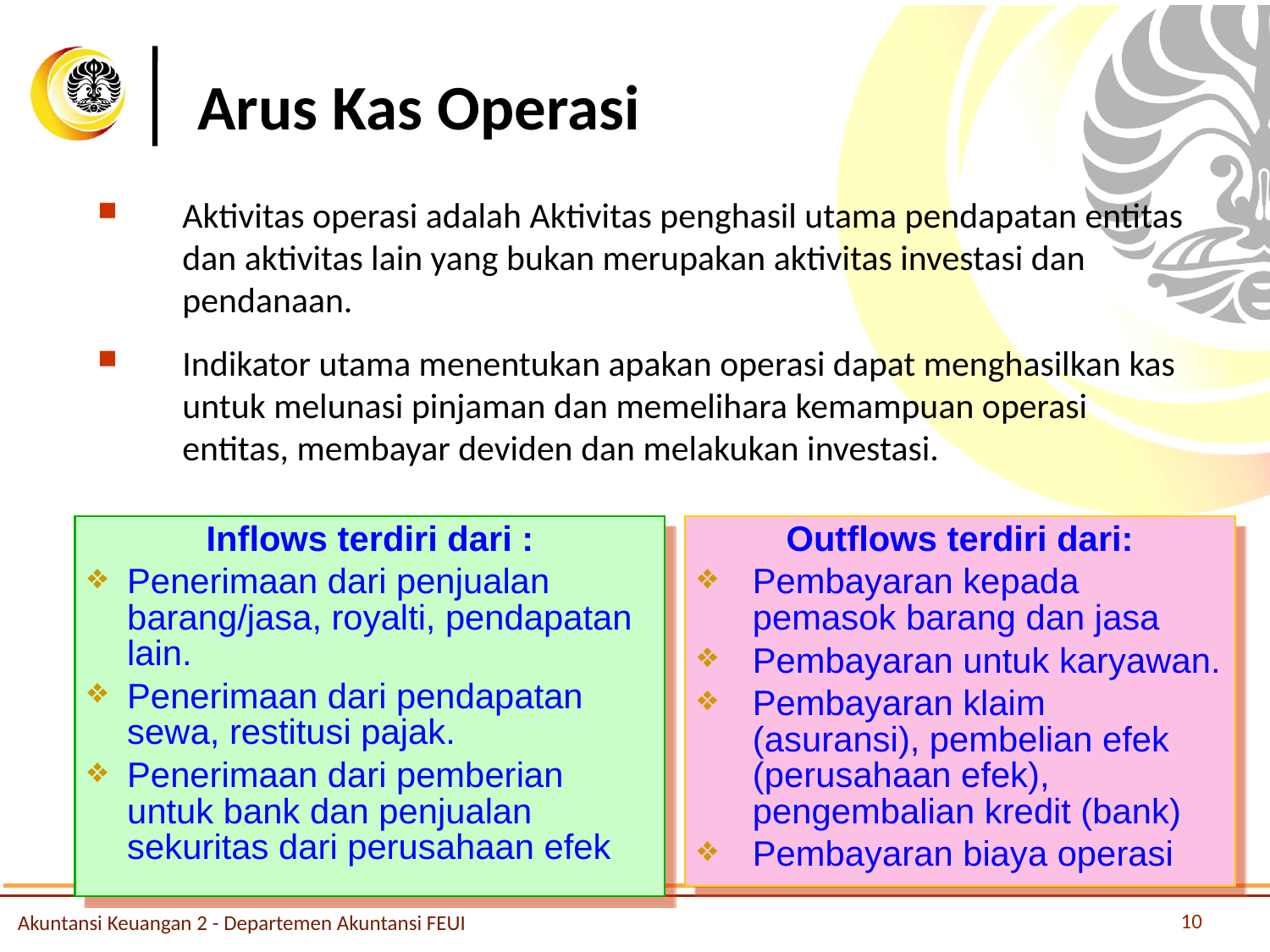

# Arus Kas Operasi
Aktivitas operasi adalah Aktivitas penghasil utama pendapatan entitas dan aktivitas lain yang bukan merupakan aktivitas investasi dan pendanaan.
Indikator utama menentukan apakan operasi dapat menghasilkan kas untuk melunasi pinjaman dan memelihara kemampuan operasi entitas, membayar deviden dan melakukan investasi.

Inflows terdiri dari :
Penerimaan dari penjualan barang/jasa, royalti, pendapatan lain.
Penerimaan dari pendapatan sewa, restitusi pajak.
Penerimaan dari pemberian untuk bank dan penjualan sekuritas dari perusahaan efek
Outflows terdiri dari:
Pembayaran kepada pemasok barang dan jasa
Pembayaran untuk karyawan.
Pembayaran klaim (asuransi), pembelian efek (perusahaan efek), pengembalian kredit (bank)
Pembayaran biaya operasi
10
Akuntansi Keuangan 2 - Departemen Akuntansi FEUI